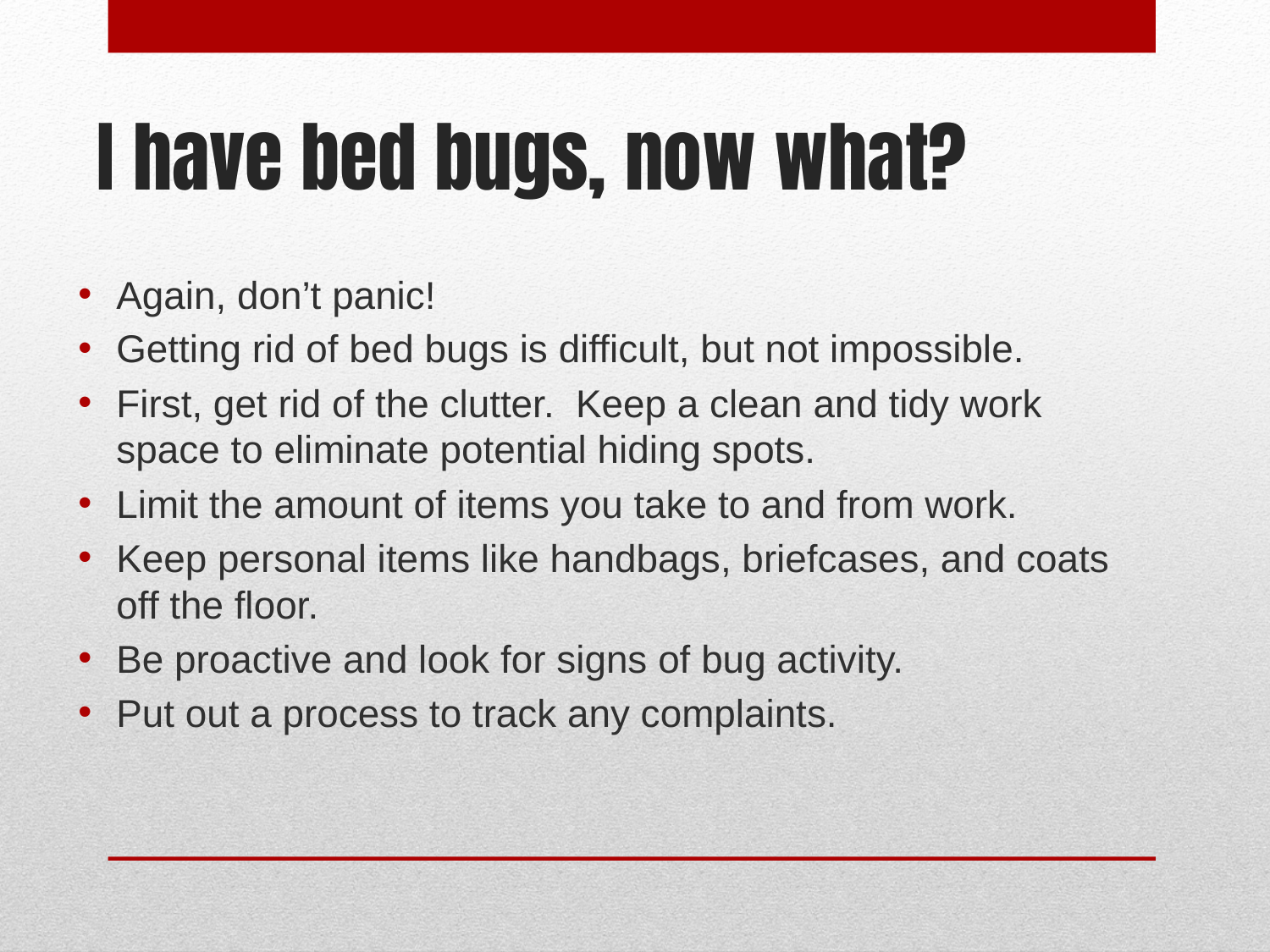

# I have bed bugs, now what?
Again, don’t panic!
Getting rid of bed bugs is difficult, but not impossible.
First, get rid of the clutter.  Keep a clean and tidy work space to eliminate potential hiding spots.
Limit the amount of items you take to and from work.
Keep personal items like handbags, briefcases, and coats off the floor.
Be proactive and look for signs of bug activity.
Put out a process to track any complaints.